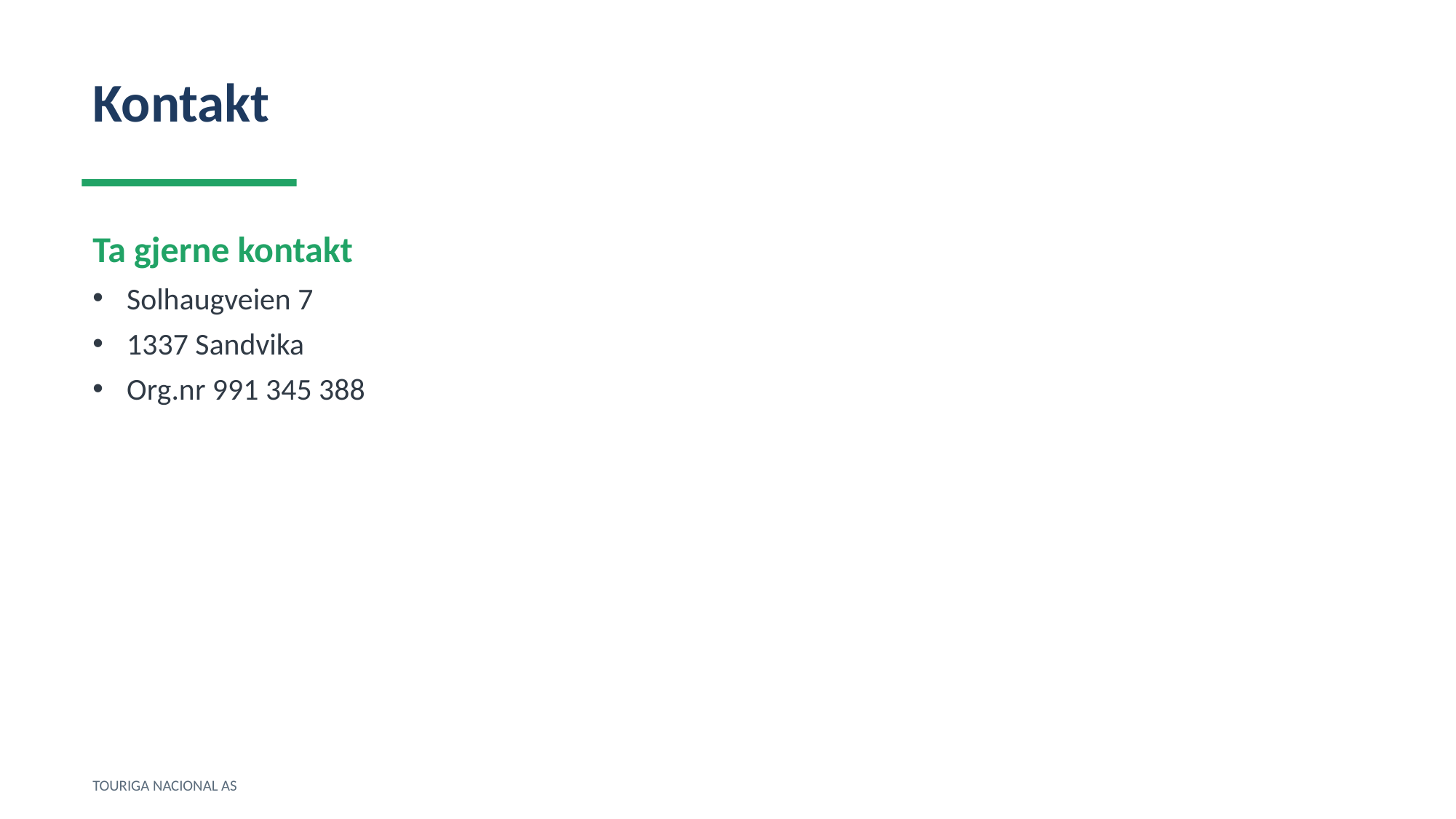

Kontakt

Ta gjerne kontakt
Solhaugveien 7
1337 Sandvika
Org.nr 991 345 388
TOURIGA NACIONAL AS